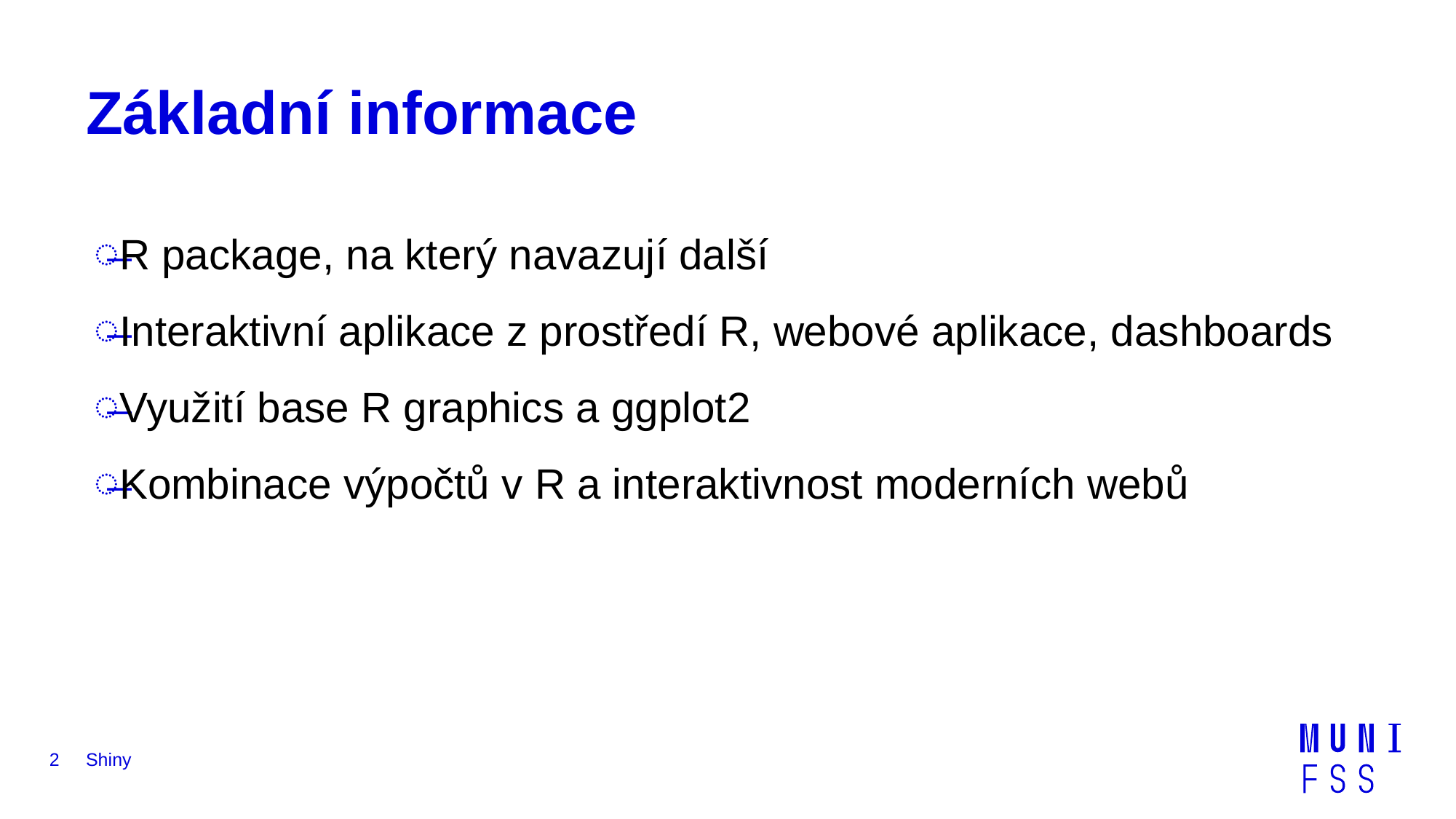

# Základní informace
R package, na který navazují další
Interaktivní aplikace z prostředí R, webové aplikace, dashboards
Využití base R graphics a ggplot2
Kombinace výpočtů v R a interaktivnost moderních webů
2
Shiny